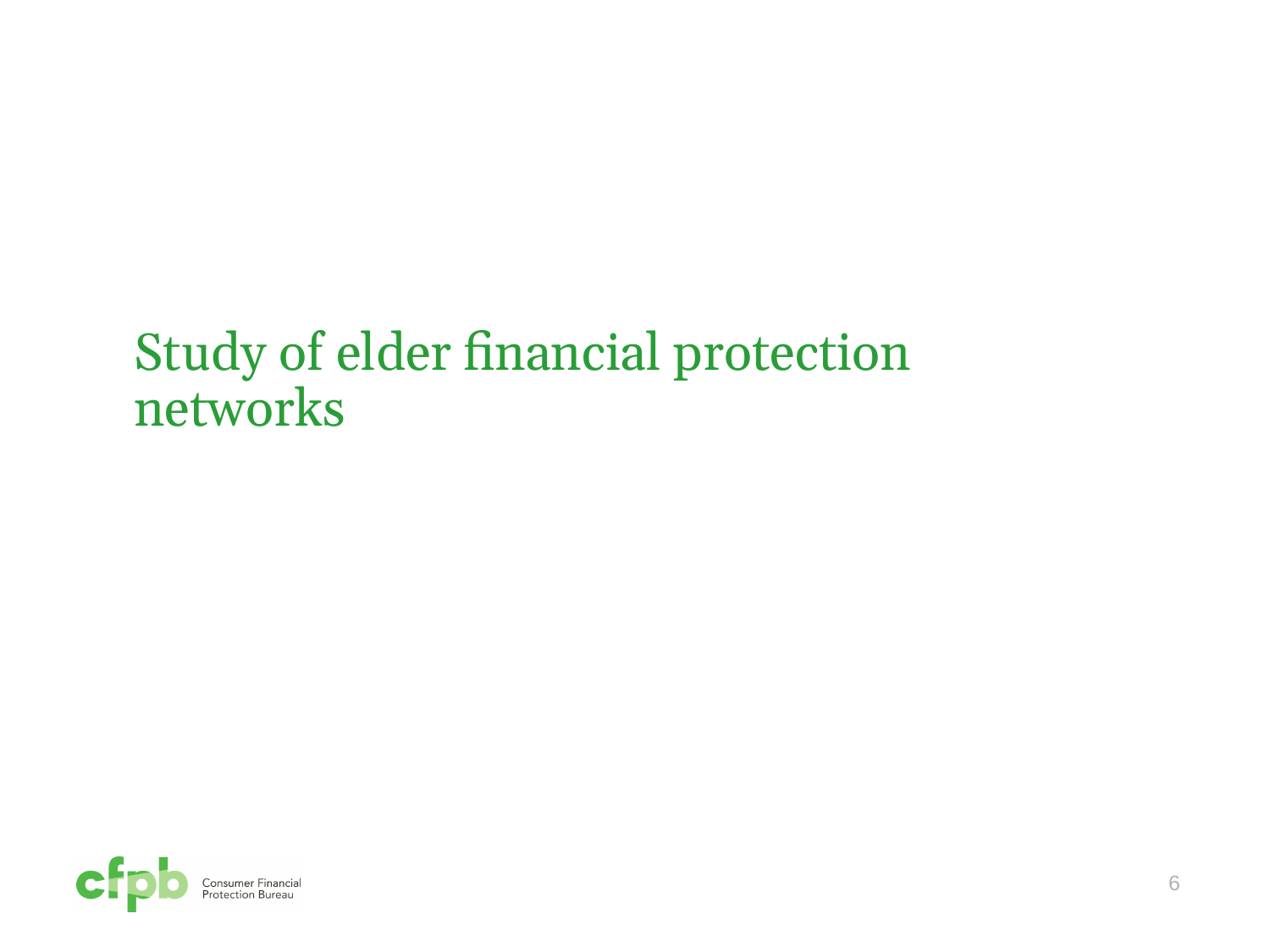

# Study of elder financial protection networks
6